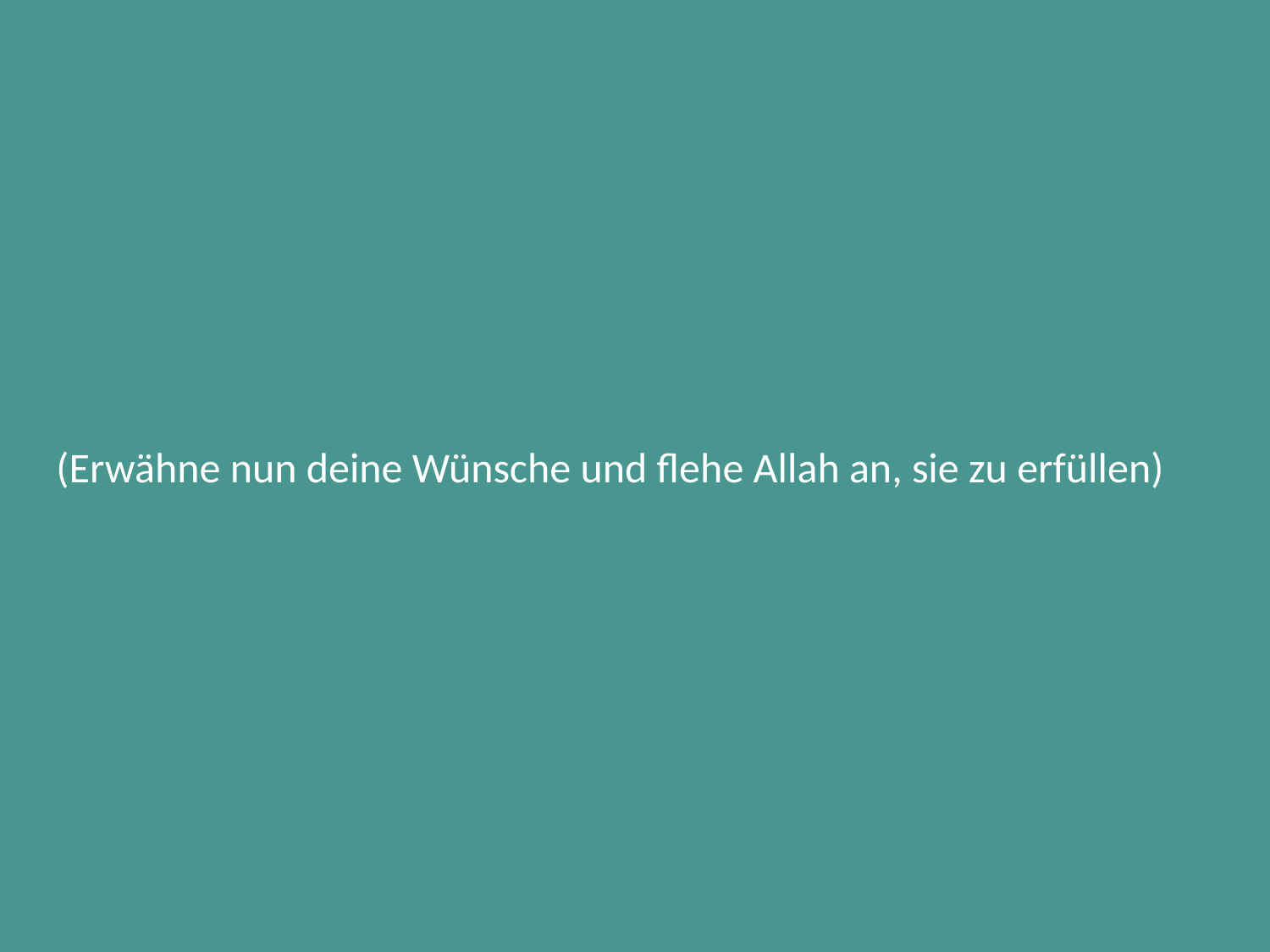

| (Erwähne nun deine Wünsche und flehe Allah an, sie zu erfüllen) |
| --- |